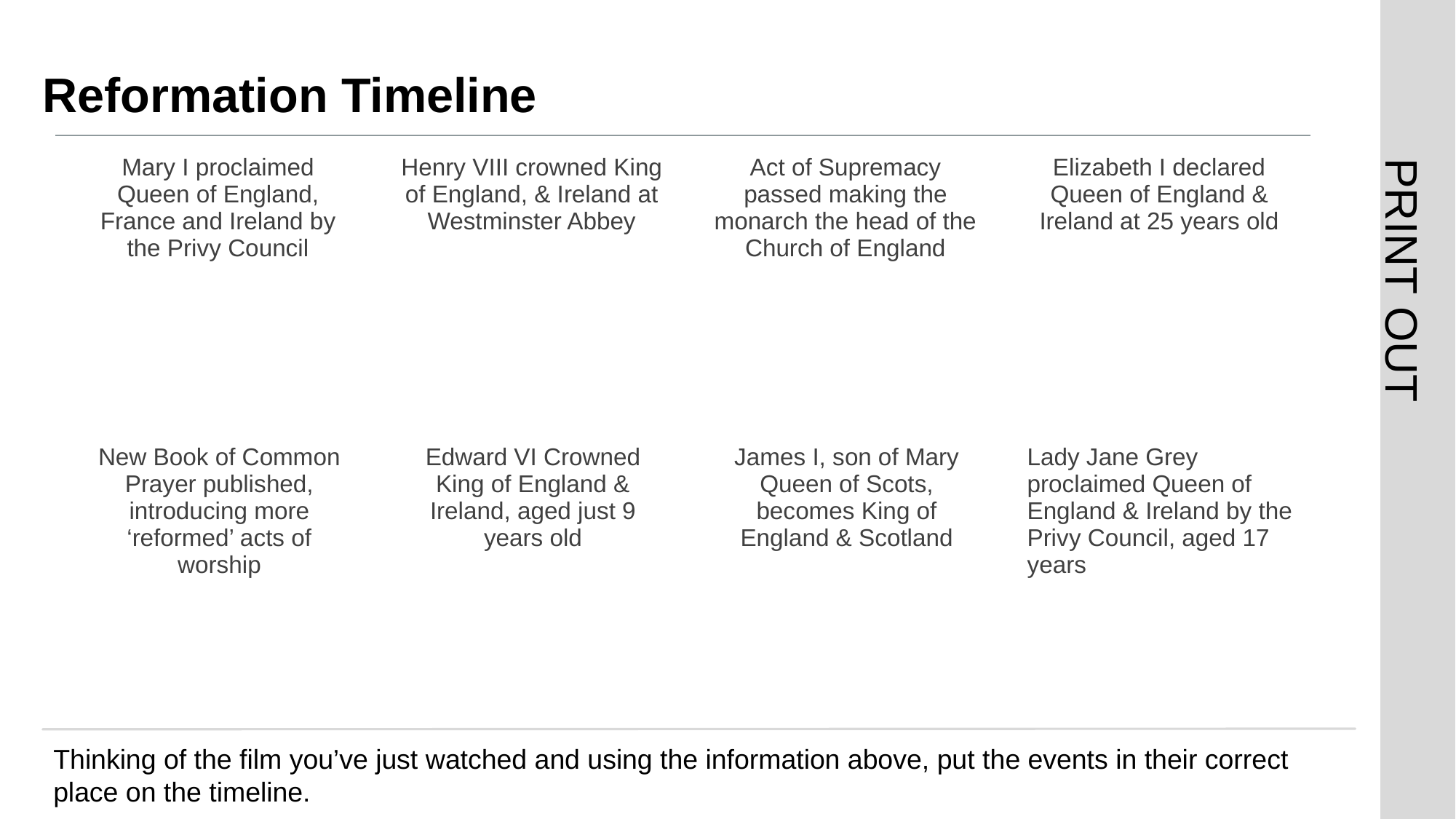

# Reformation Timeline (to cut out)
| Mary I proclaimed Queen of England, France and Ireland by the Privy Council | Henry VIII crowned King of England, & Ireland at Westminster Abbey | Act of Supremacy passed making the monarch the head of the Church of England | Elizabeth I declared Queen of England & Ireland at 25 years old |
| --- | --- | --- | --- |
| New Book of Common Prayer published, introducing more ‘reformed’ acts of worship | Edward VI Crowned King of England & Ireland, aged just 9 years old | James I, son of Mary Queen of Scots, becomes King of England & Scotland | Lady Jane Grey proclaimed Queen of England & Ireland by the Privy Council, aged 17 years |
Thinking of the film you’ve just watched and using the information above, put the events in their correct place on the timeline.